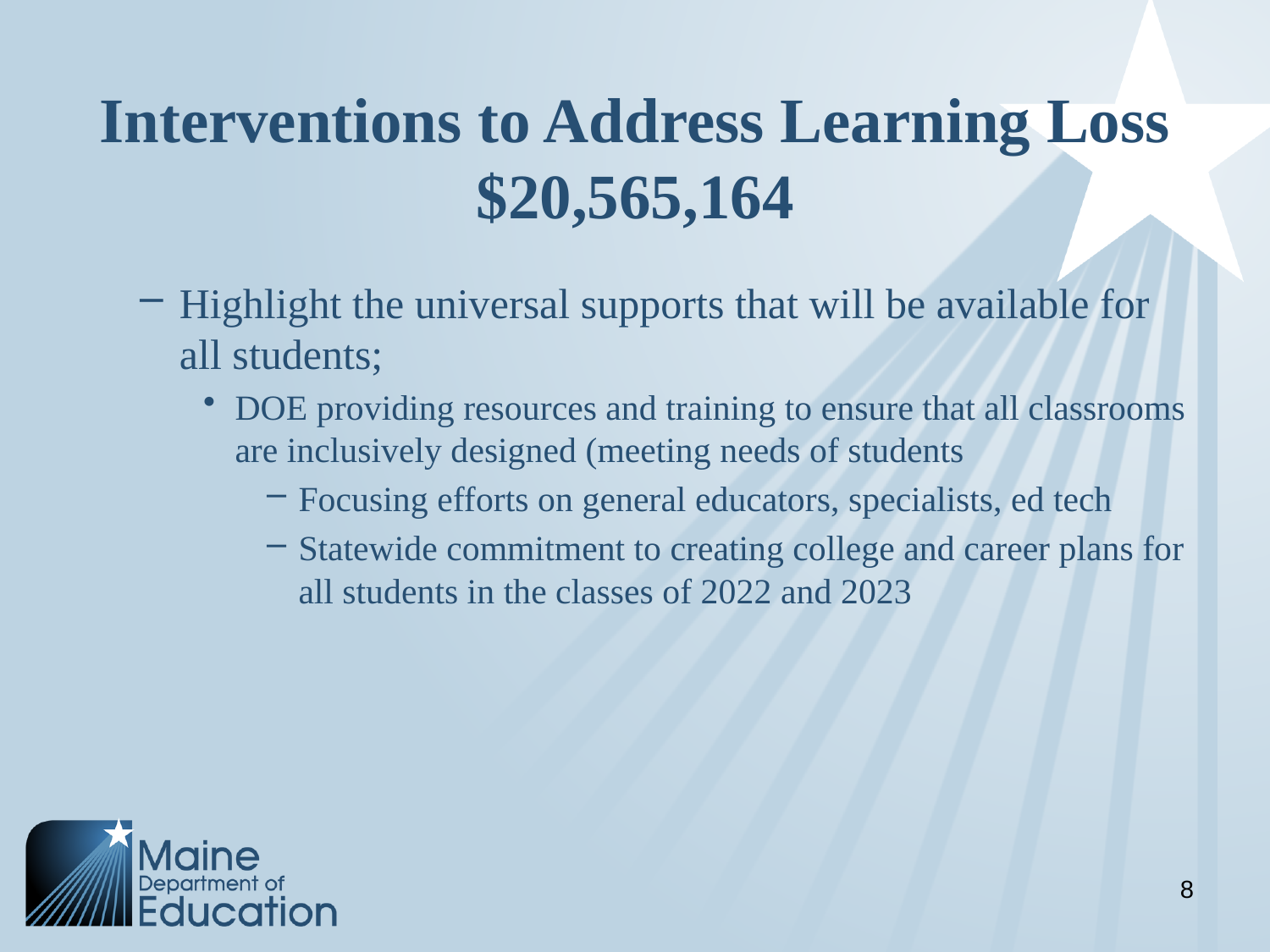

# Interventions to Address Learning Loss $20,565,164
Highlight the universal supports that will be available for all students;
DOE providing resources and training to ensure that all classrooms are inclusively designed (meeting needs of students
Focusing efforts on general educators, specialists, ed tech
Statewide commitment to creating college and career plans for all students in the classes of 2022 and 2023

8